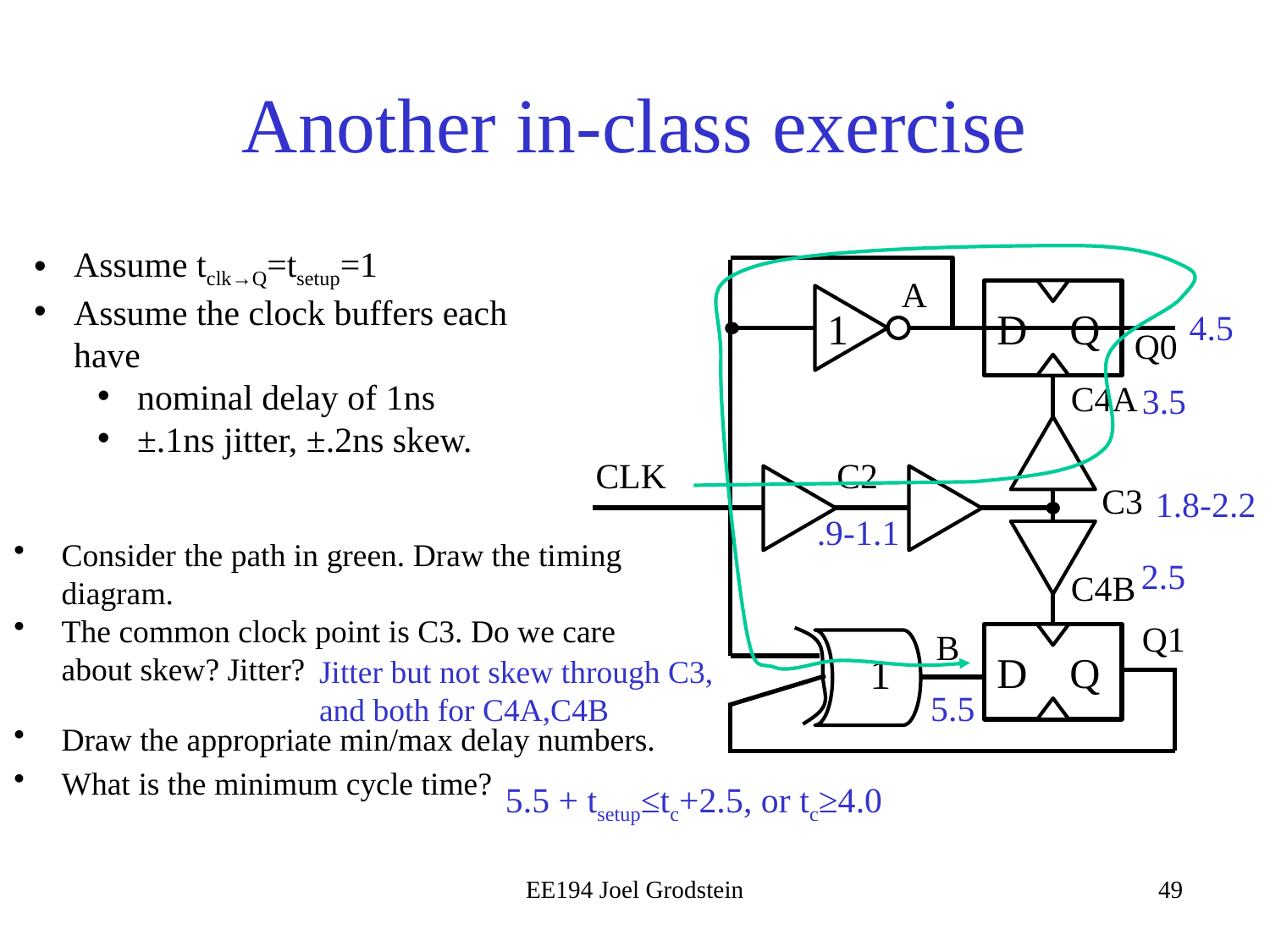

# Another in-class exercise
Assume tclk→Q=tsetup=1
Assume the clock buffers each have
nominal delay of 1ns
±.1ns jitter, ±.2ns skew.

A
D    Q

1
4.5
Q0

C4A
3.5

CLK
C2

C3
1.8-2.2

.9-1.1

Consider the path in green. Draw the timing diagram.
The common clock point is C3. Do we care about skew? Jitter?
Draw the appropriate min/max delay numbers.
What is the minimum cycle time?
2.5
C4B
Q1
B
D    Q

1
Jitter but not skew through C3, and both for C4A,C4B
5.5
5.5 + tsetup≤tc+2.5, or tc≥4.0
EE194 Joel Grodstein